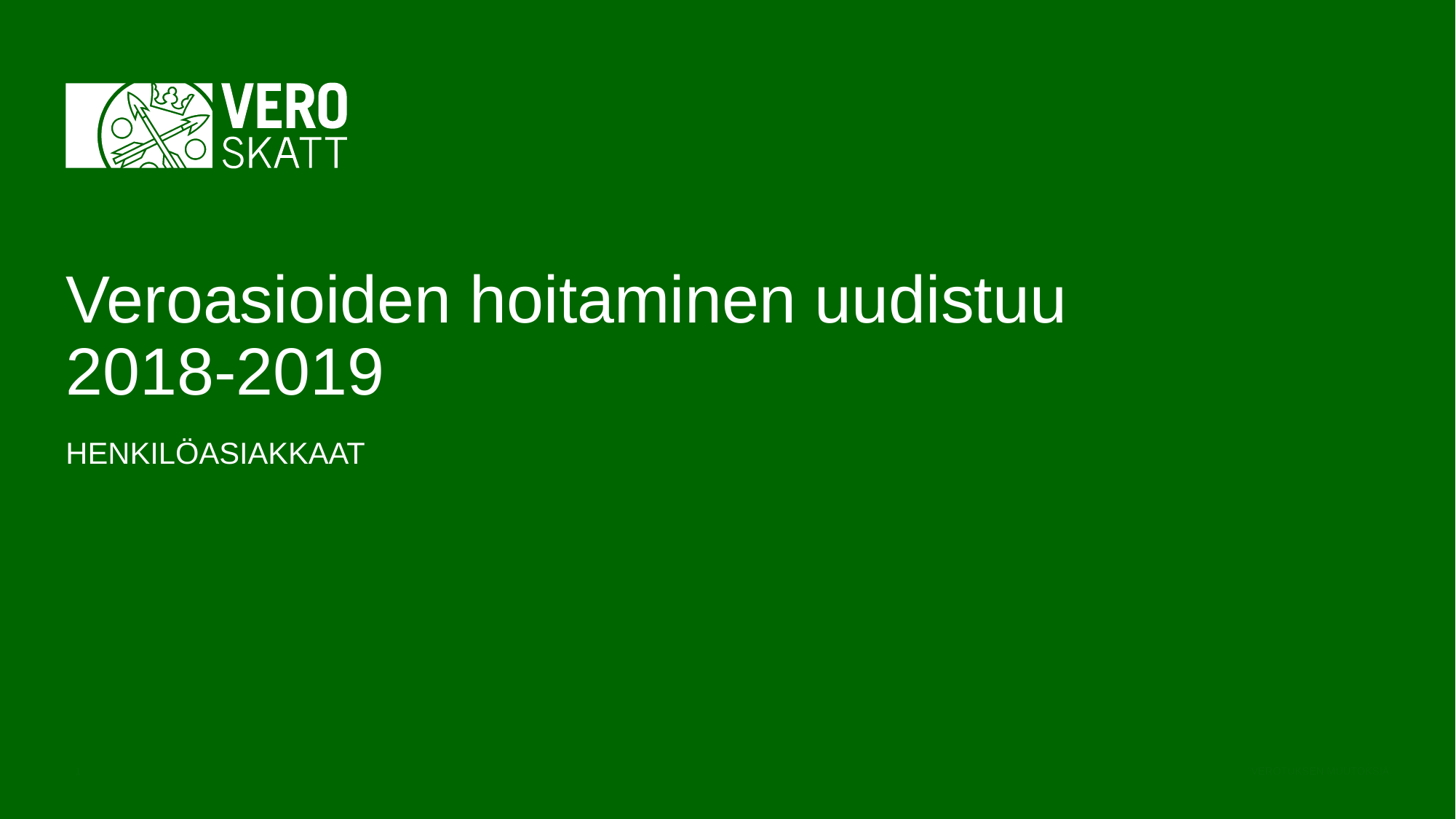

# Veroasioiden hoitaminen uudistuu 2018-2019
HENKILÖASIAKKAAT
1
VEROTUKSEN MUUTOKSIA